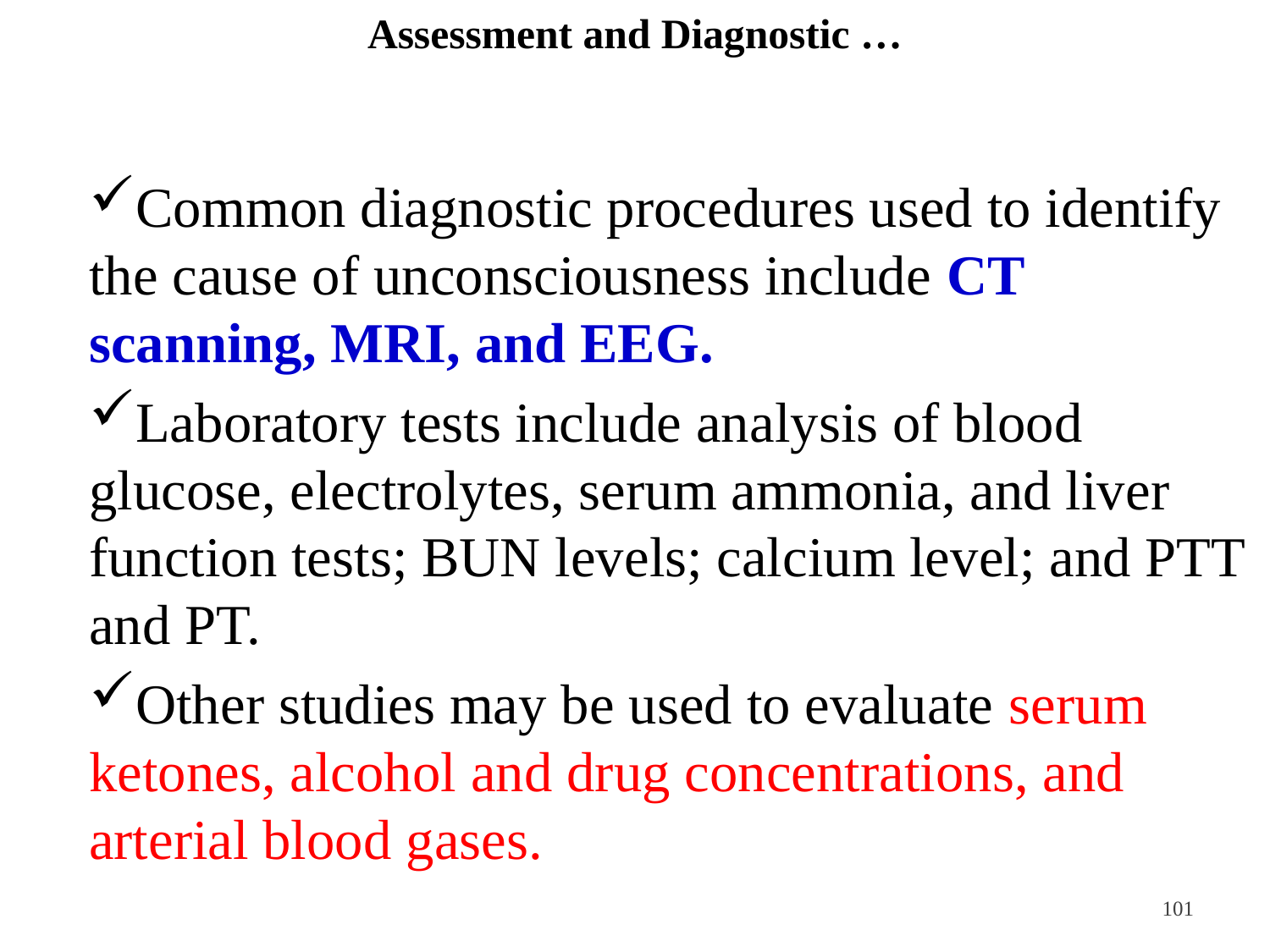

# Assessment and Diagnostic …
Common diagnostic procedures used to identify the cause of unconsciousness include CT scanning, MRI, and EEG.
Laboratory tests include analysis of blood glucose, electrolytes, serum ammonia, and liver function tests; BUN levels; calcium level; and PTT and PT.
Other studies may be used to evaluate serum ketones, alcohol and drug concentrations, and arterial blood gases.

101